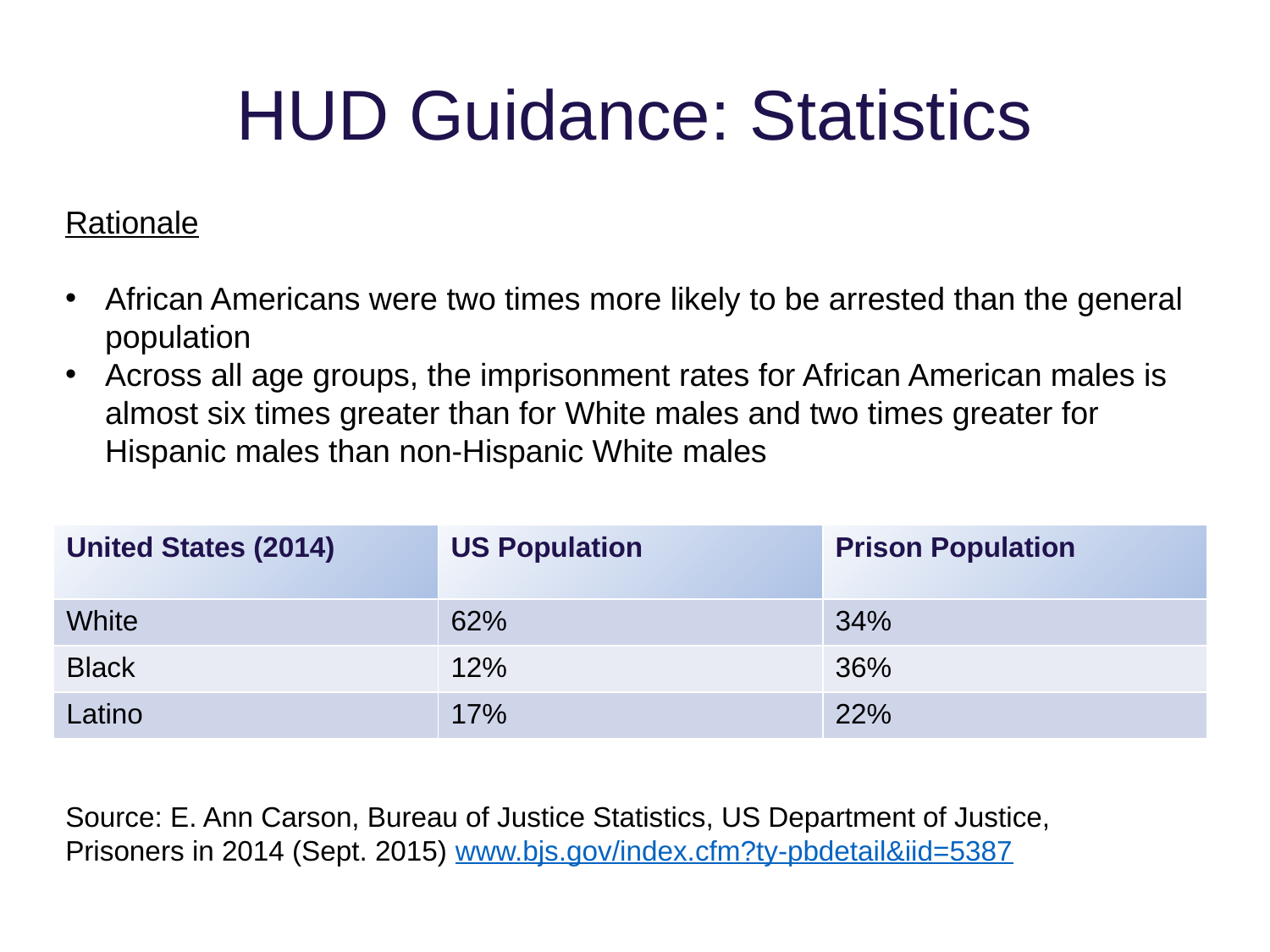

# HUD Guidance: Statistics
Rationale

African Americans were two times more likely to be arrested than the general population
Across all age groups, the imprisonment rates for African American males is almost six times greater than for White males and two times greater for Hispanic males than non-Hispanic White males
| United States (2014) | US Population | Prison Population |
| --- | --- | --- |
| White | 62% | 34% |
| Black | 12% | 36% |
| Latino | 17% | 22% |
Source: E. Ann Carson, Bureau of Justice Statistics, US Department of Justice, Prisoners in 2014 (Sept. 2015) www.bjs.gov/index.cfm?ty-pbdetail&iid=5387